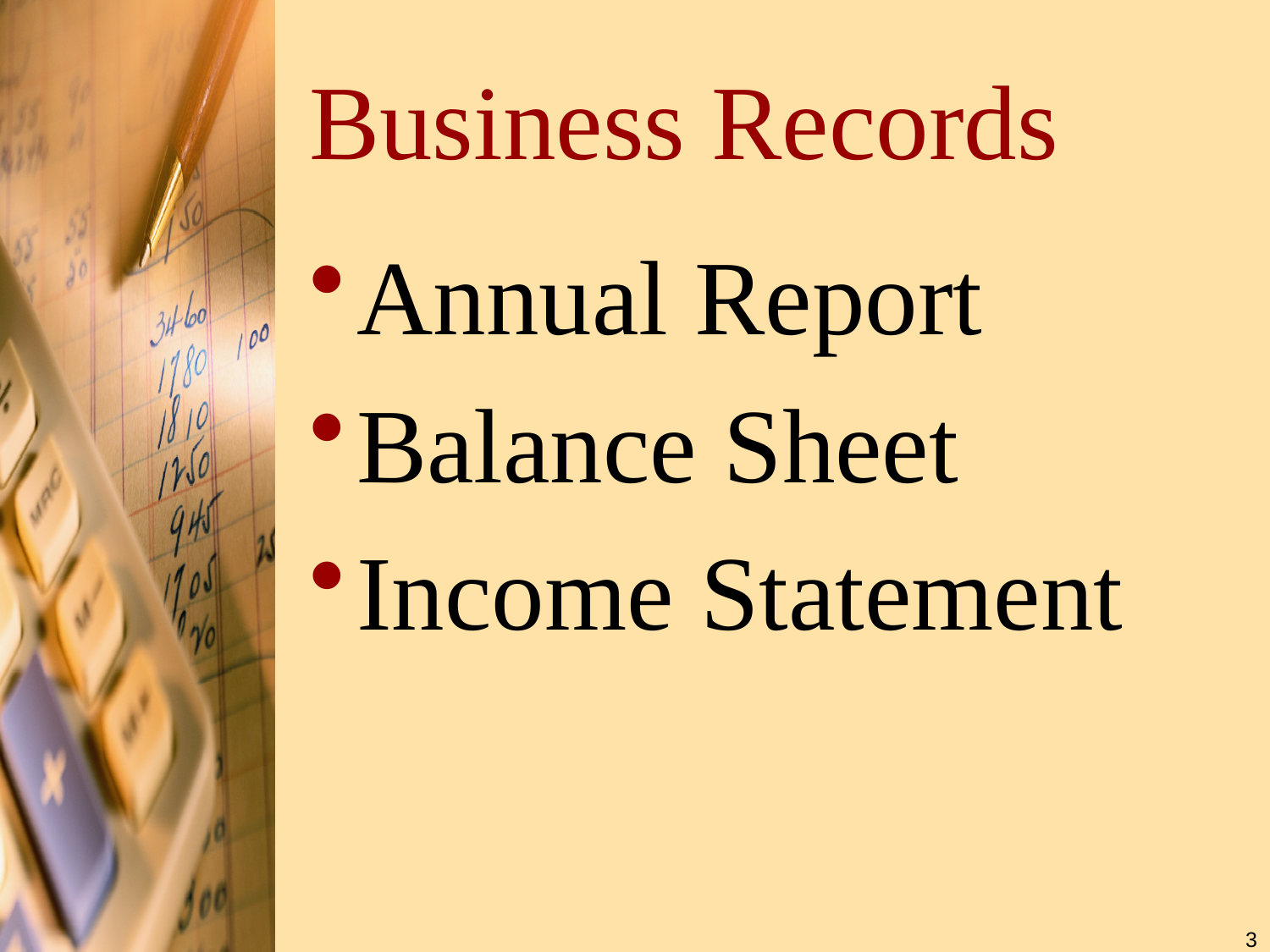

# Business Records
Annual Report
Balance Sheet
Income Statement

3